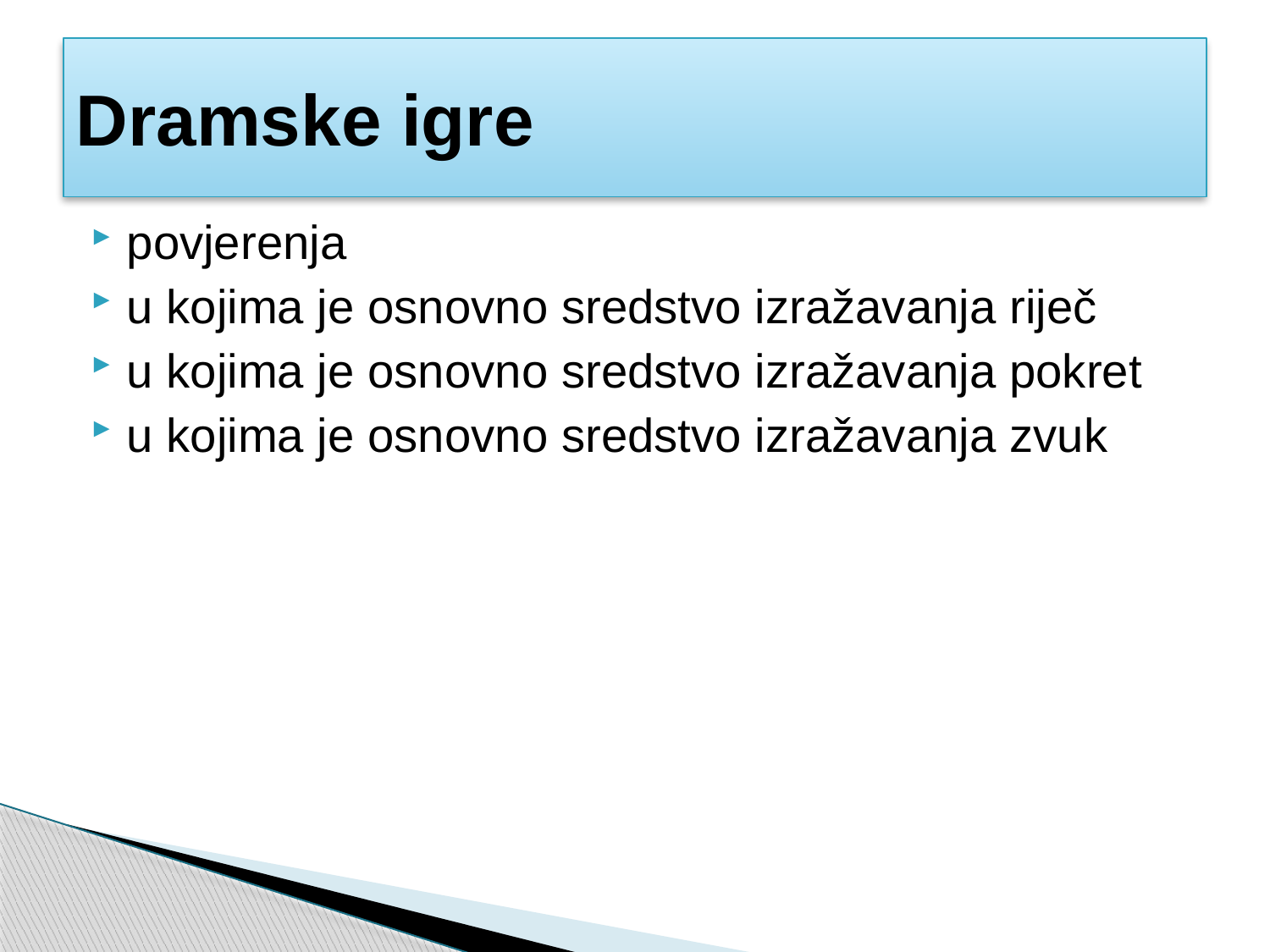

# Dramske igre
povjerenja
u kojima je osnovno sredstvo izražavanja riječ
u kojima je osnovno sredstvo izražavanja pokret
u kojima je osnovno sredstvo izražavanja zvuk